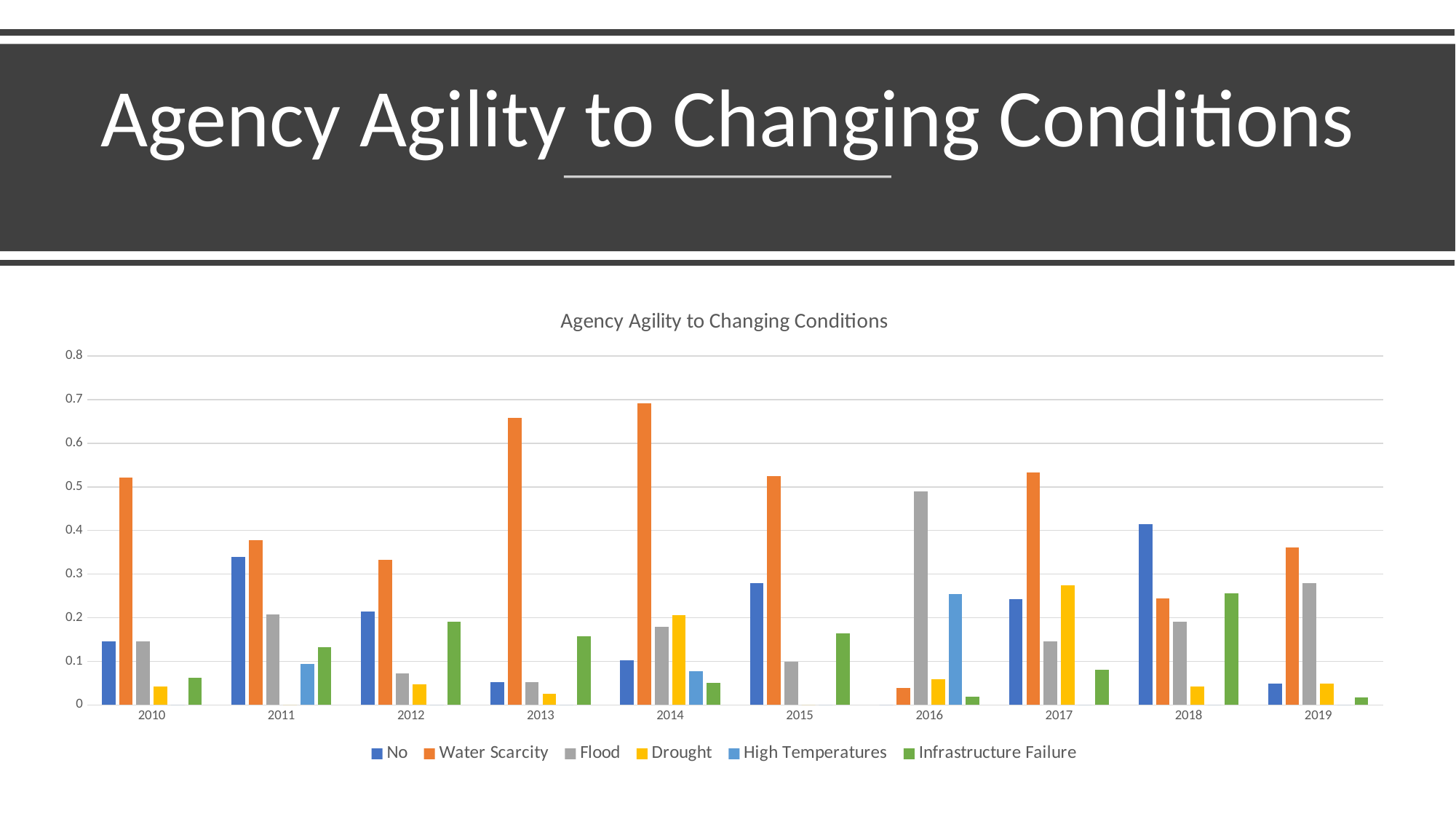

# Agency Agility to Changing Conditions

### Chart: Agency Agility to Changing Conditions

| Category | No  | Water Scarcity  | Flood  | Drought  | High Temperatures  | Infrastructure Failure |
|---|---|---|---|---|---|---|
| 2010 | 0.14583333333333334 | 0.5208333333333334 | 0.14583333333333334 | 0.041666666666666664 | 0.0 | 0.0625 |
| 2011 | 0.33962264150943394 | 0.37735849056603776 | 0.20754716981132076 | 0.0 | 0.09433962264150944 | 0.1320754716981132 |
| 2012 | 0.21428571428571427 | 0.3333333333333333 | 0.07142857142857142 | 0.047619047619047616 | 0.0 | 0.19047619047619047 |
| 2013 | 0.05263157894736842 | 0.6578947368421053 | 0.05263157894736842 | 0.02631578947368421 | 0.0 | 0.15789473684210525 |
| 2014 | 0.10256410256410256 | 0.6923076923076923 | 0.1794871794871795 | 0.20512820512820512 | 0.07692307692307693 | 0.05128205128205128 |
| 2015 | 0.2786885245901639 | 0.5245901639344263 | 0.09836065573770492 | 0.0 | 0.0 | 0.16393442622950818 |
| 2016 | 0.0 | 0.0392156862745098 | 0.49019607843137253 | 0.058823529411764705 | 0.2549019607843137 | 0.0196078431372549 |
| 2017 | 0.24193548387096775 | 0.532258064516129 | 0.14516129032258066 | 0.27419354838709675 | 0.0 | 0.08064516129032258 |
| 2018 | 0.4148936170212766 | 0.24468085106382978 | 0.19148936170212766 | 0.0425531914893617 | 0.0 | 0.2553191489361702 |
| 2019 | 0.04918032786885246 | 0.36065573770491804 | 0.2786885245901639 | 0.04918032786885246 | 0.0 | 0.01639344262295082 |